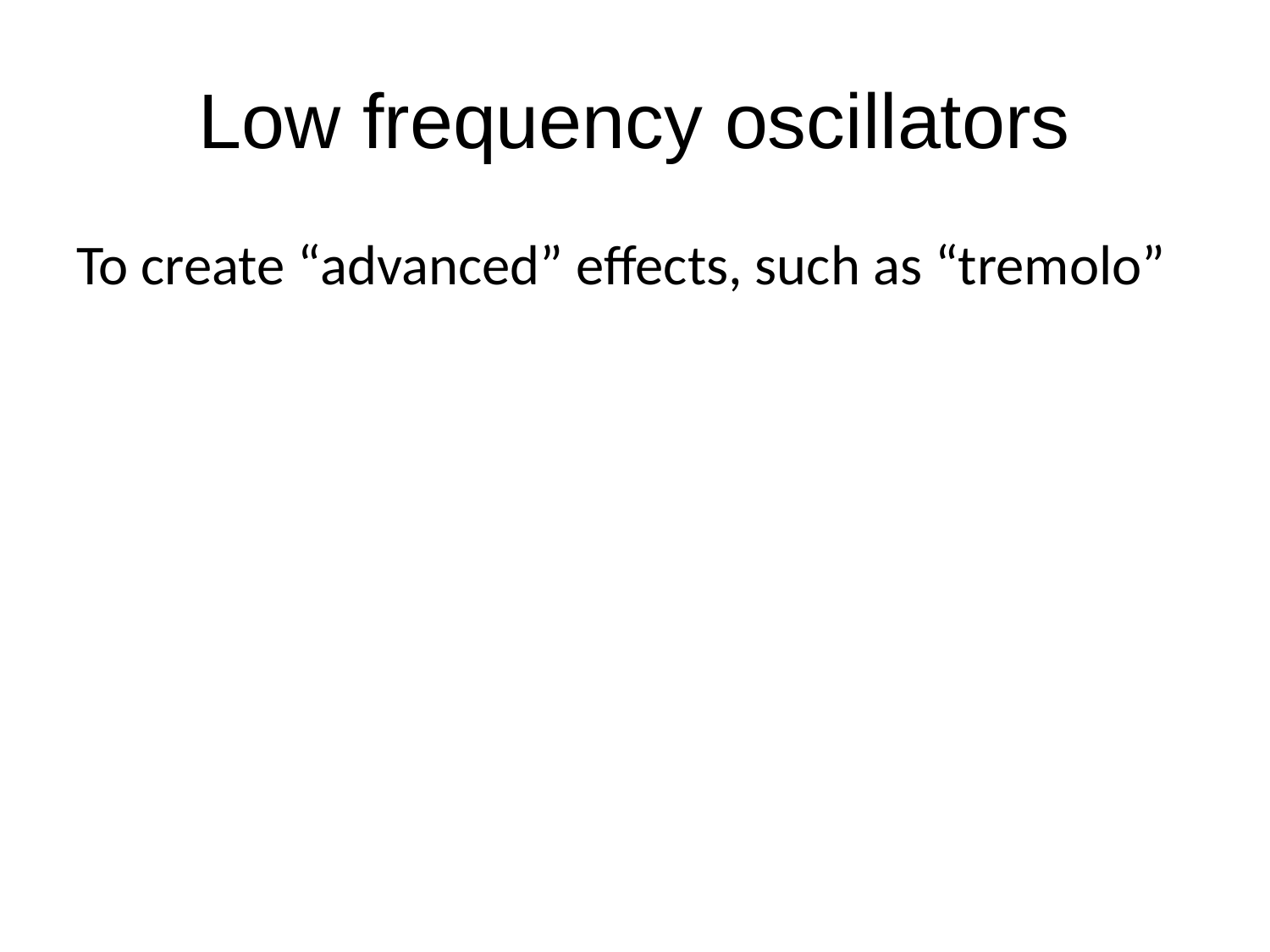

# Low frequency oscillators
To create “advanced” effects, such as “tremolo”